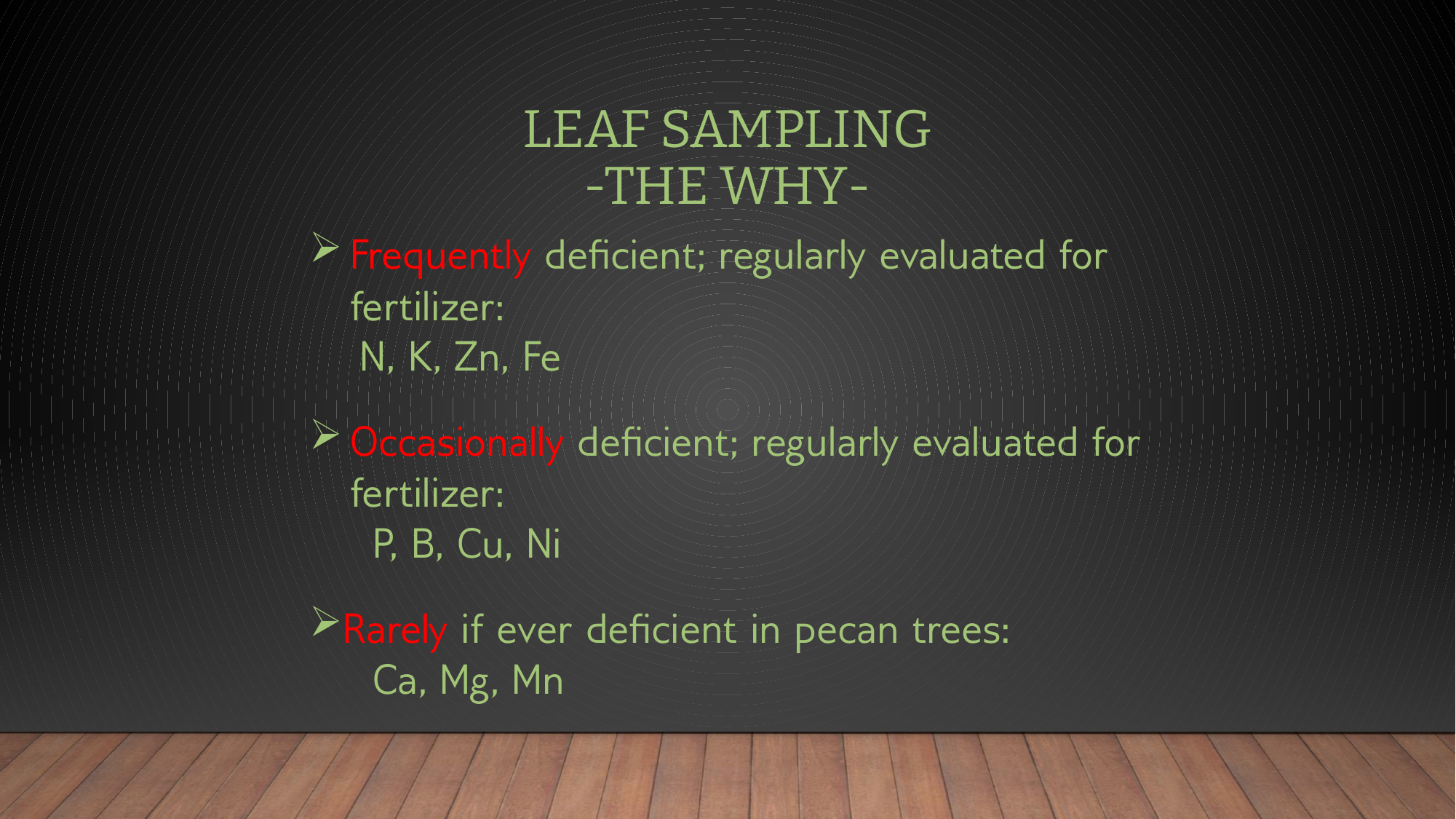

# Leaf Sampling -The why-
Frequently deficient; regularly evaluated for fertilizer:
    N, K, Zn, Fe
Occasionally deficient; regularly evaluated for fertilizer:
     P, B, Cu, Ni
Rarely if ever deficient in pecan trees:
     Ca, Mg, Mn